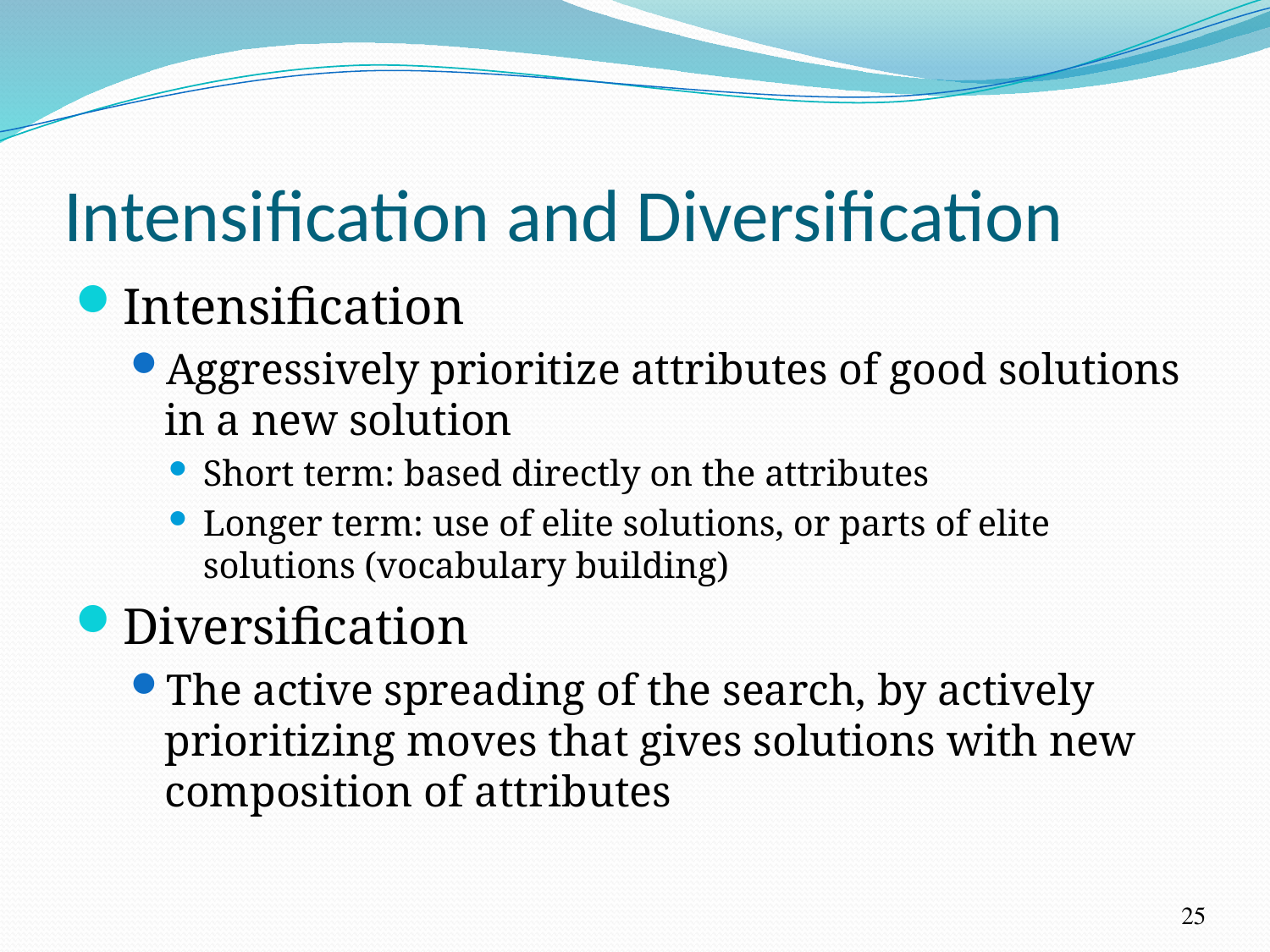

# Intensification and Diversification
Intensification
Aggressively prioritize attributes of good solutions in a new solution
Short term: based directly on the attributes
Longer term: use of elite solutions, or parts of elite solutions (vocabulary building)
Diversification
The active spreading of the search, by actively prioritizing moves that gives solutions with new composition of attributes
25